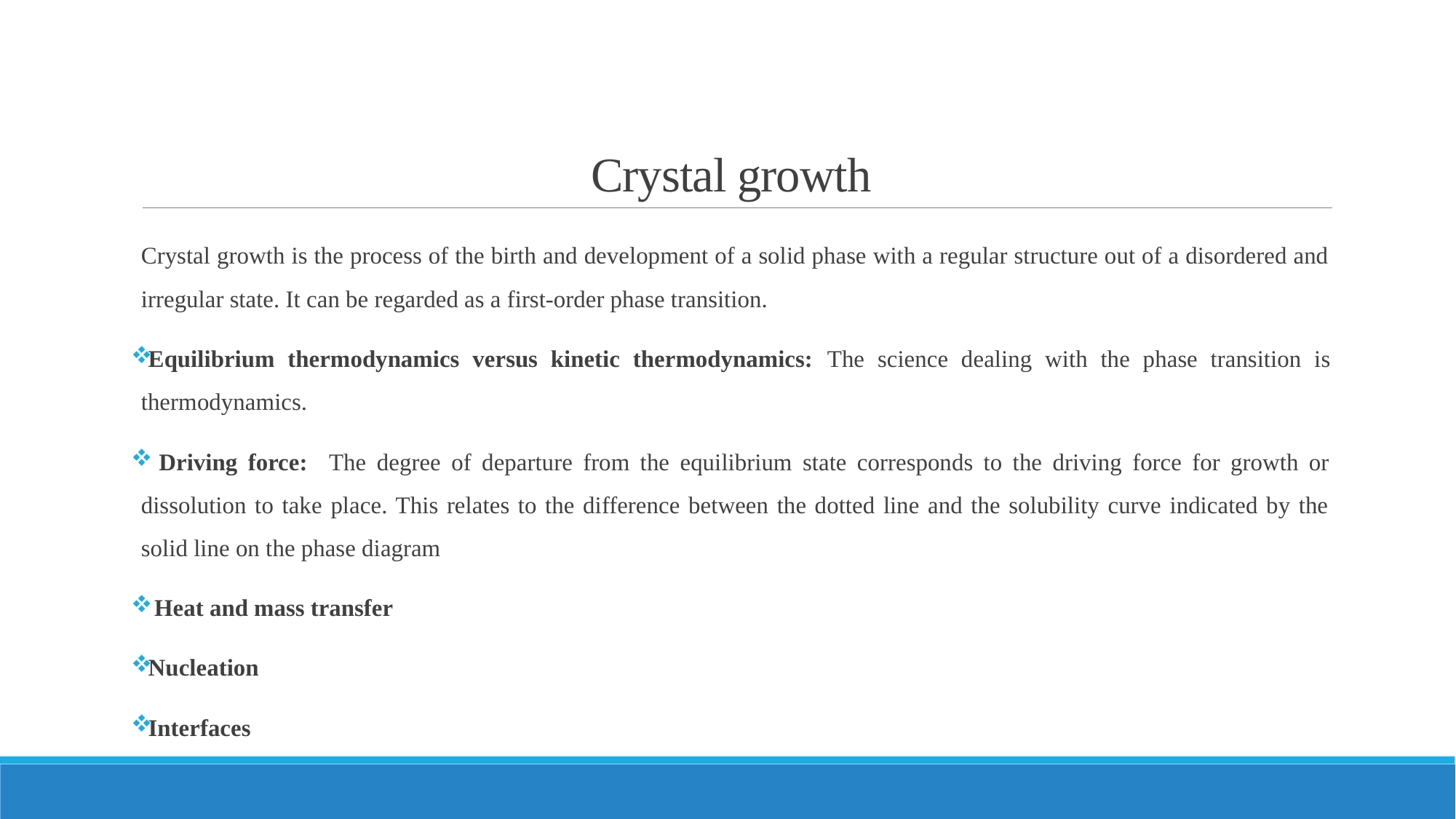

# Crystal growth
Crystal growth is the process of the birth and development of a solid phase with a regular structure out of a disordered and irregular state. It can be regarded as a first-order phase transition.
Equilibrium thermodynamics versus kinetic thermodynamics: The science dealing with the phase transition is thermodynamics.
 Driving force:  The degree of departure from the equilibrium state corresponds to the driving force for growth or dissolution to take place. This relates to the difference between the dotted line and the solubility curve indicated by the solid line on the phase diagram
 Heat and mass transfer
Nucleation
Interfaces